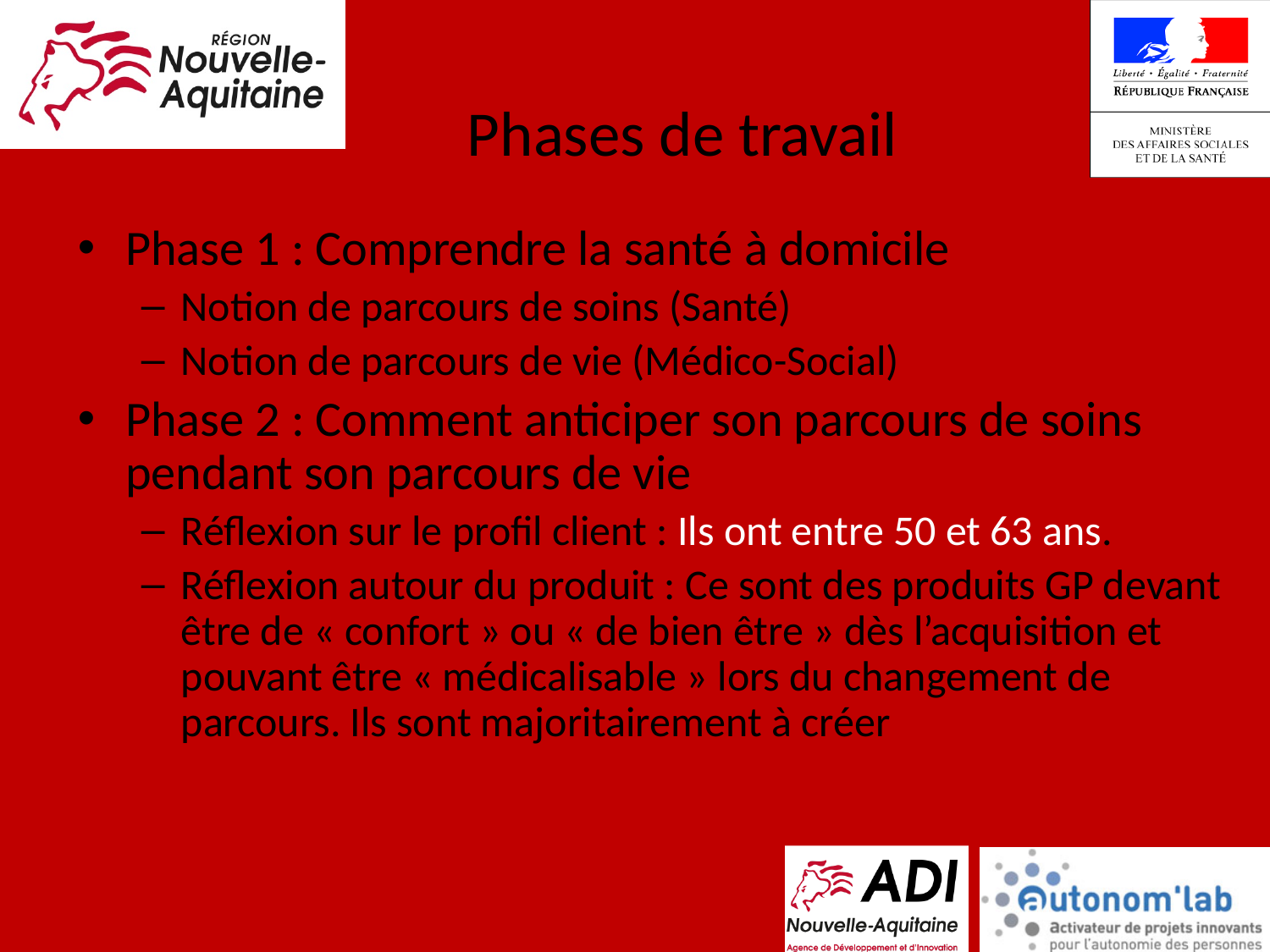

Phases de travail
Phase 1 : Comprendre la santé à domicile
Notion de parcours de soins (Santé)
Notion de parcours de vie (Médico-Social)
Phase 2 : Comment anticiper son parcours de soins pendant son parcours de vie
Réflexion sur le profil client : Ils ont entre 50 et 63 ans.
Réflexion autour du produit : Ce sont des produits GP devant être de « confort » ou « de bien être » dès l’acquisition et pouvant être « médicalisable » lors du changement de parcours. Ils sont majoritairement à créer